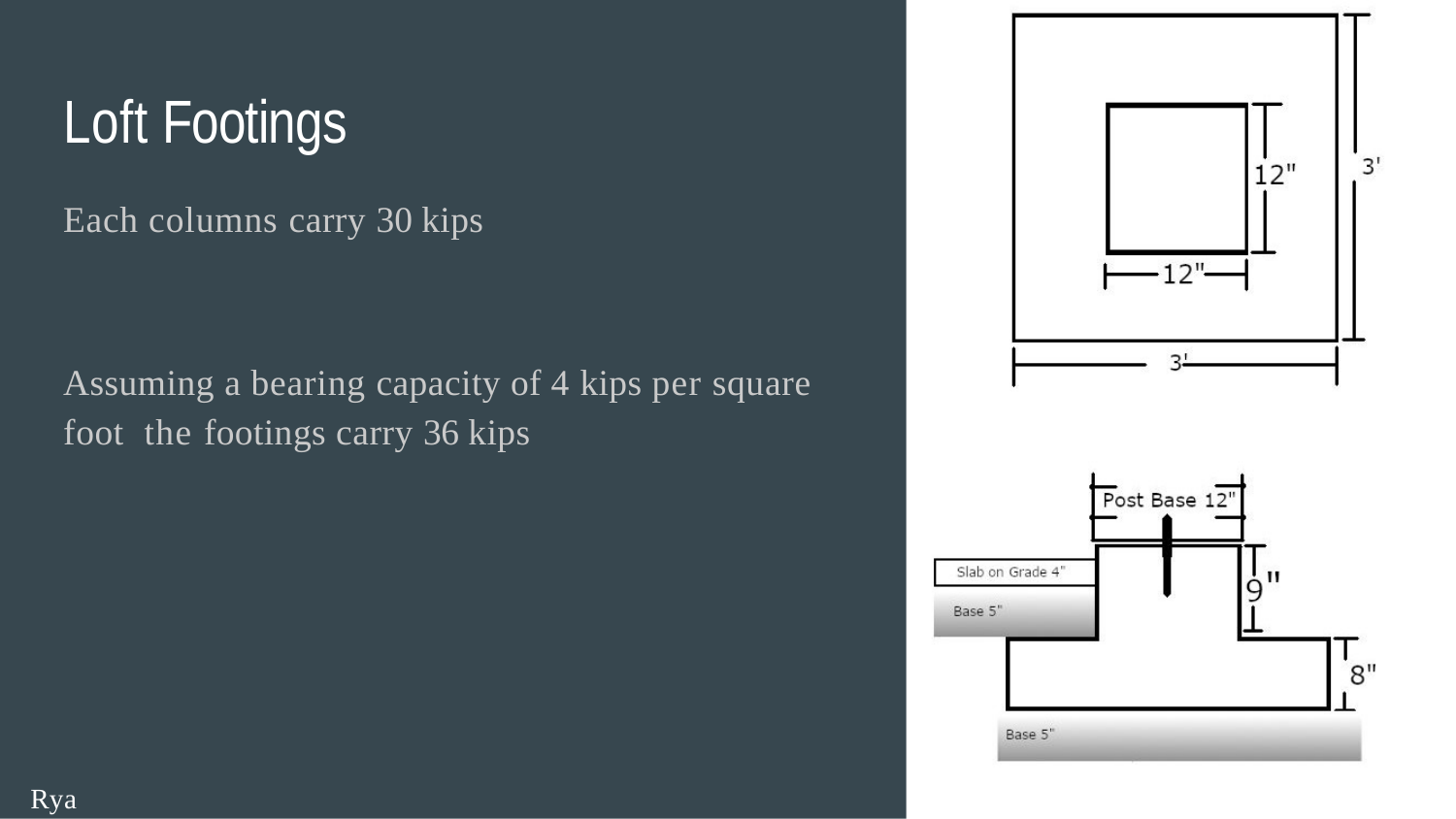

# Loft Footings
Each columns carry 30 kips
Assuming a bearing capacity of 4 kips per square foot  the footings carry 36 kips
Ryan